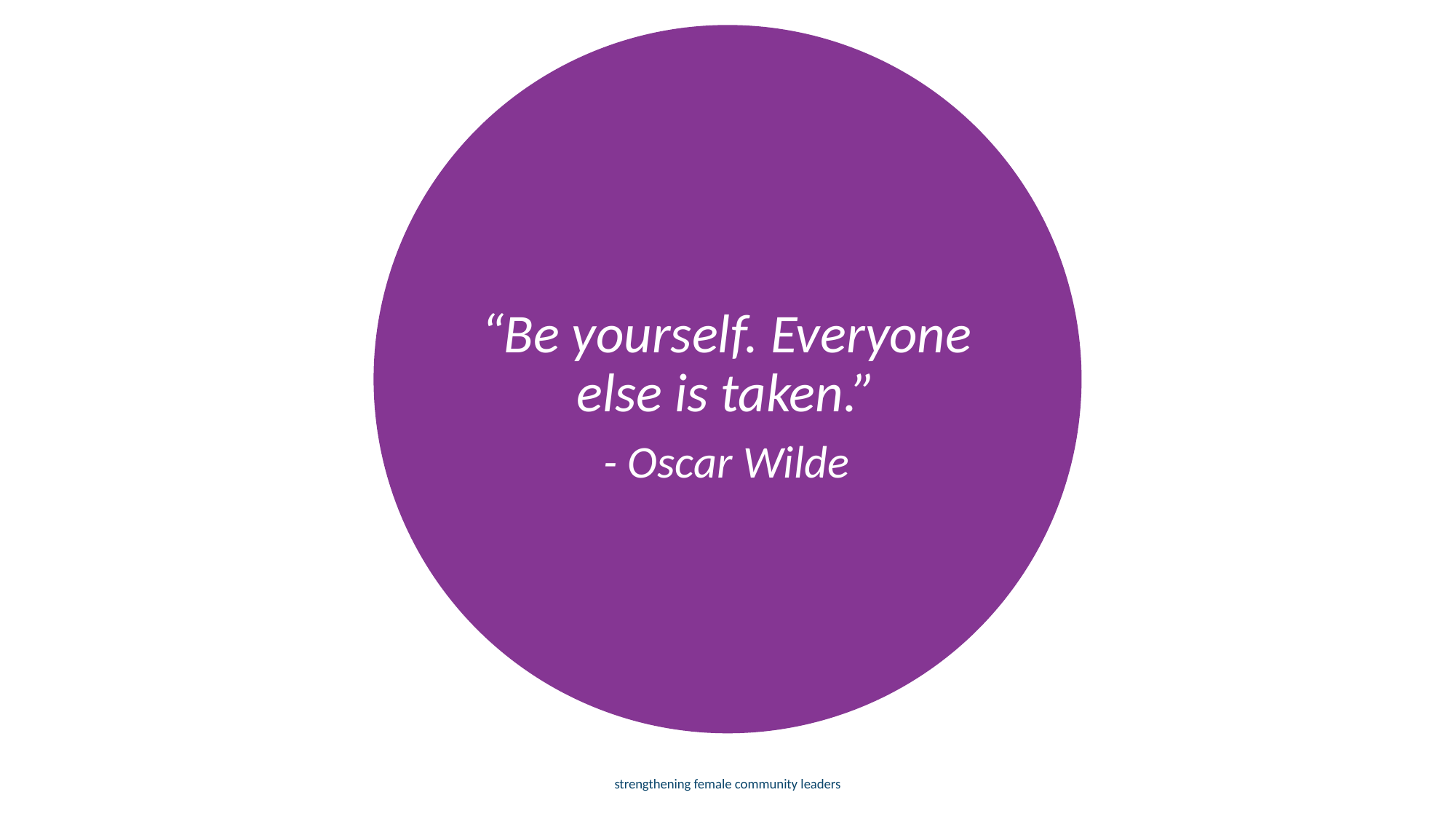

“Be yourself. Everyone else is taken.”
- Oscar Wilde